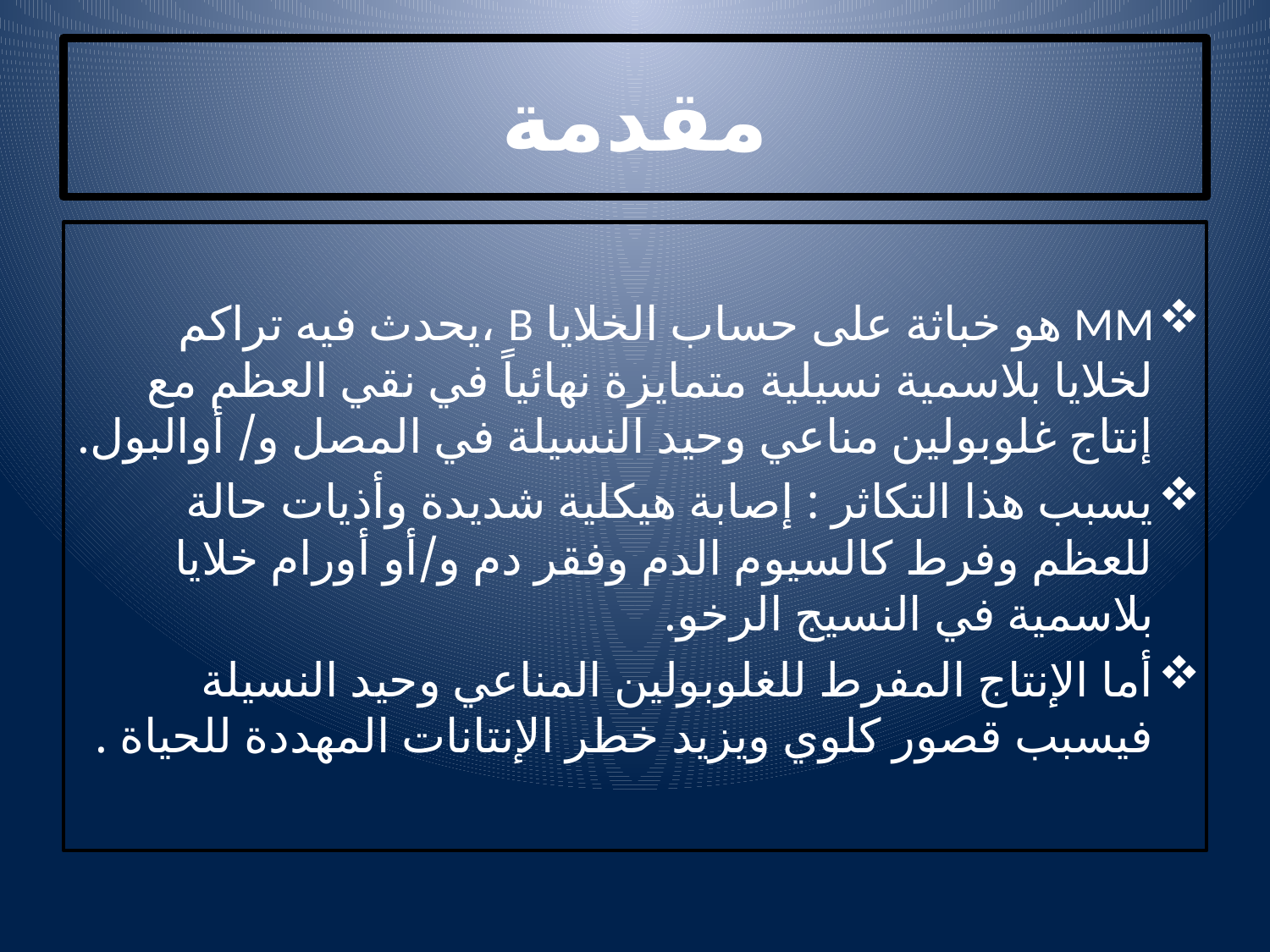

# مقدمة

MM هو خباثة على حساب الخلايا B ،يحدث فيه تراكم لخلايا بلاسمية نسيلية متمايزة نهائياً في نقي العظم مع إنتاج غلوبولين مناعي وحيد النسيلة في المصل و/ أوالبول.
يسبب هذا التكاثر : إصابة هيكلية شديدة وأذيات حالة للعظم وفرط كالسيوم الدم وفقر دم و/أو أورام خلايا بلاسمية في النسيج الرخو.
أما الإنتاج المفرط للغلوبولين المناعي وحيد النسيلة فيسبب قصور كلوي ويزيد خطر الإنتانات المهددة للحياة .